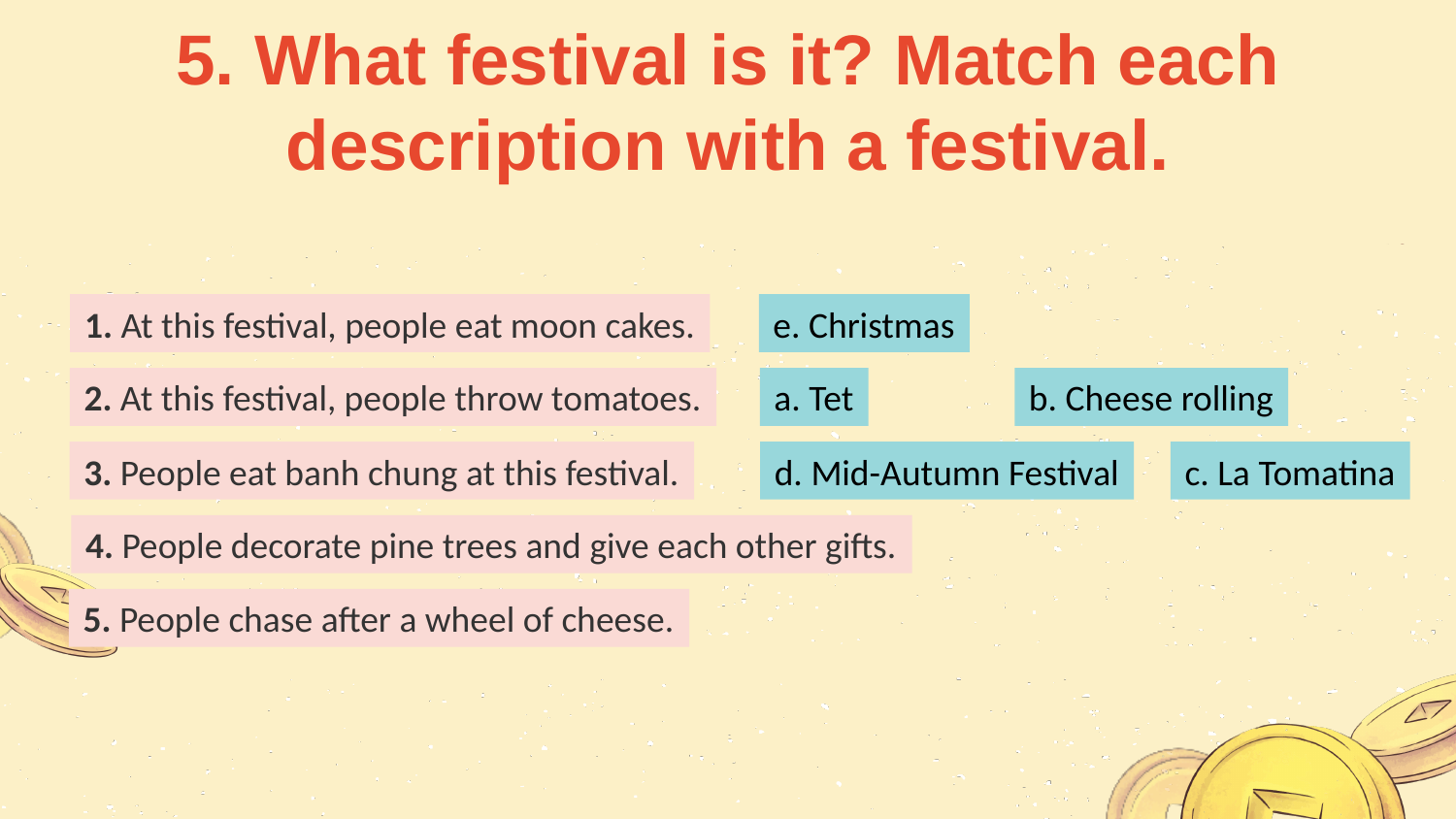

# 5. What festival is it? Match each description with a festival.
1. At this festival, people eat moon cakes.
e. Christmas
a. Tet
2. At this festival, people throw tomatoes.
b. Cheese rolling
3. People eat banh chung at this festival.
d. Mid-Autumn Festival
c. La Tomatina
4. People decorate pine trees and give each other gifts.
5. People chase after a wheel of cheese.